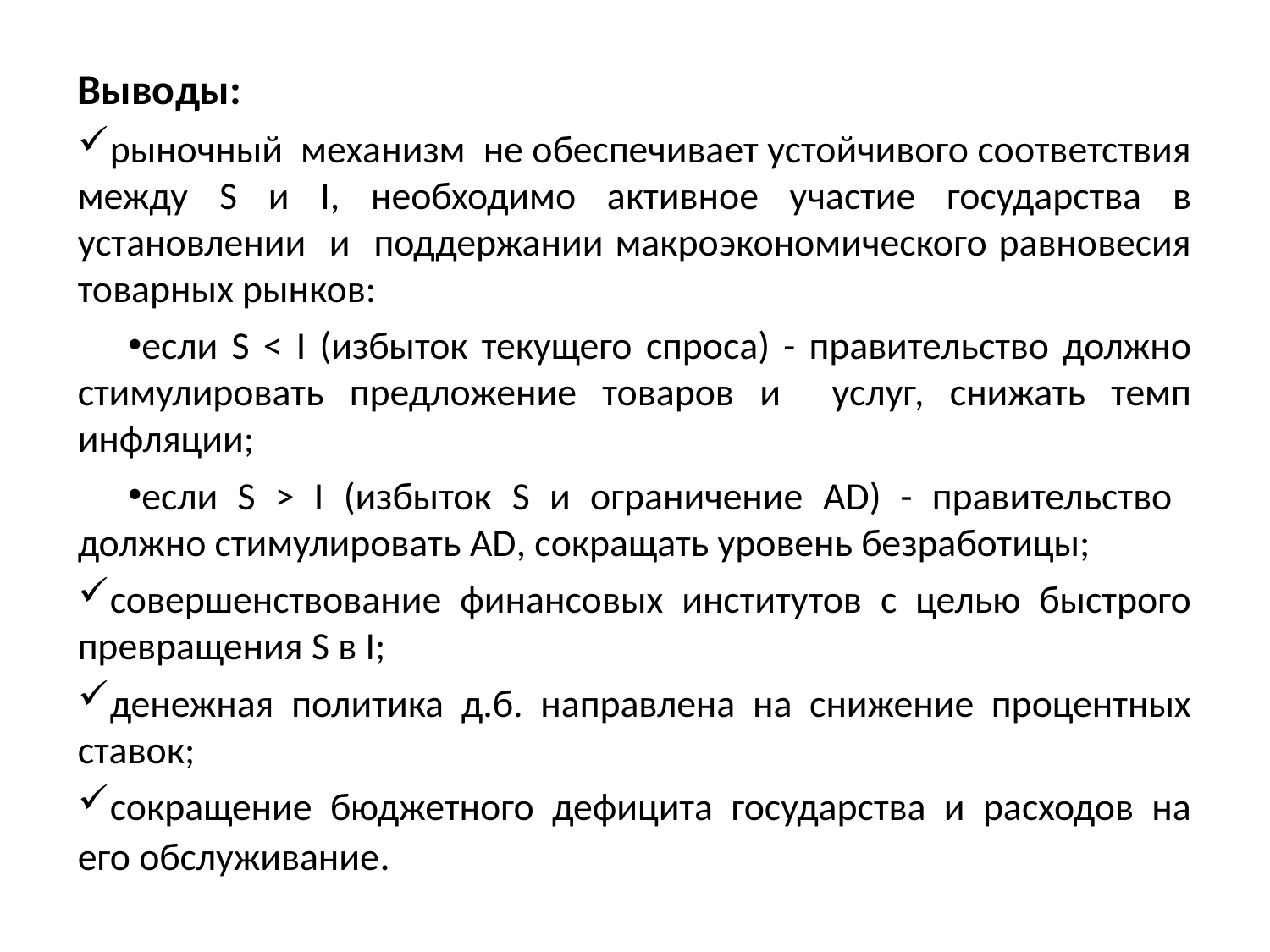

Выводы:
рыночный  механизм  не обеспечивает устойчивого соответствия между S и I, необходимо активное участие государства в установлении  и  поддержании макроэкономического равновесия товарных рынков:
если S < I (избыток текущего спроса) - правительство должно стимулировать предложение товаров и  услуг, снижать темп инфляции;
если S > I (избыток S и ограничение AD) - правительство  должно стимулировать AD, сокращать уровень безработицы;
совершенствование финансовых институтов с целью быстрого превращения S в I;
денежная политика д.б. направлена на снижение процентных ставок;
сокращение бюджетного дефицита государства и расходов на его обслуживание.